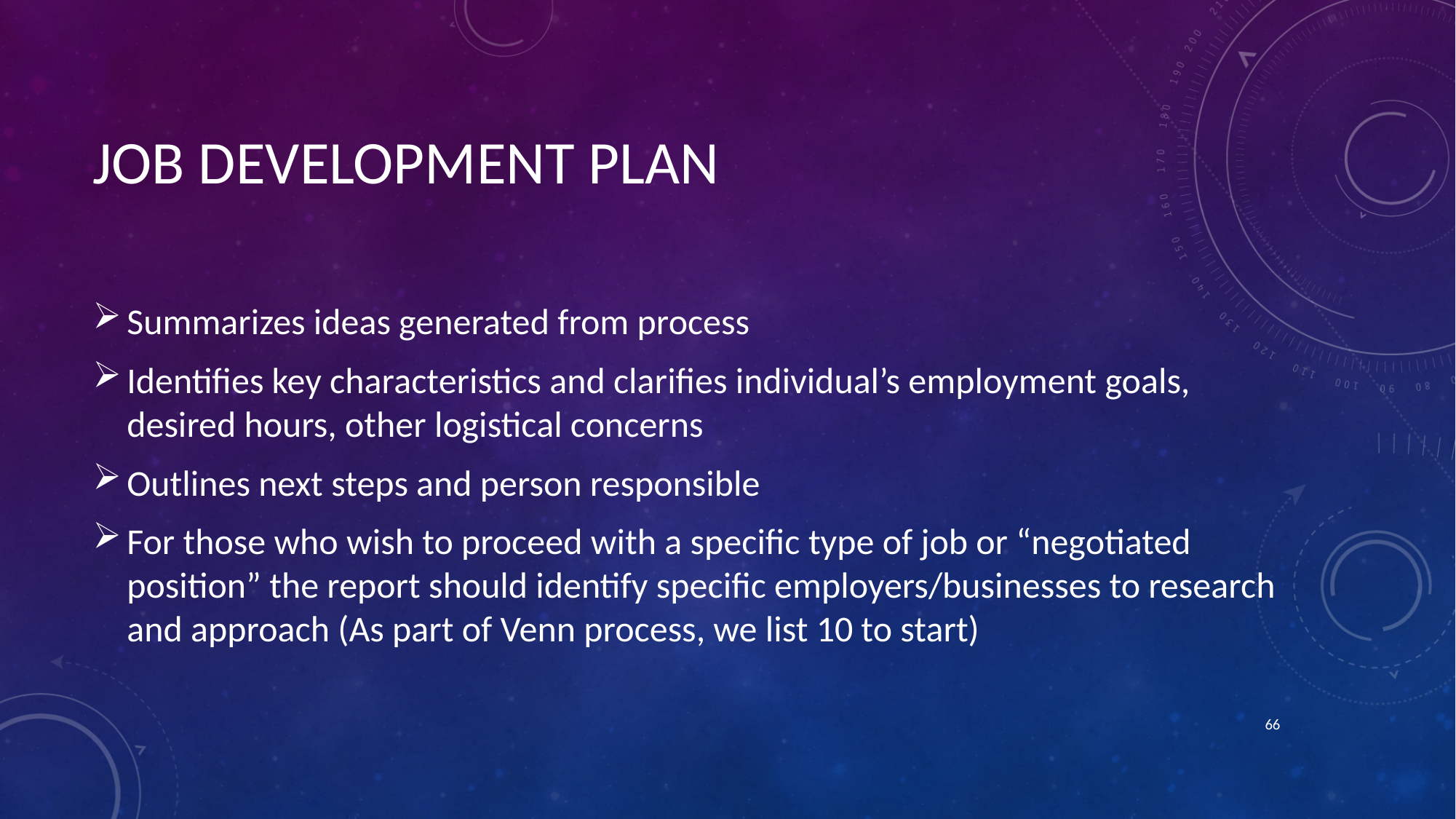

# Job Development Plan
Summarizes ideas generated from process
Identifies key characteristics and clarifies individual’s employment goals, desired hours, other logistical concerns
Outlines next steps and person responsible
For those who wish to proceed with a specific type of job or “negotiated position” the report should identify specific employers/businesses to research and approach (As part of Venn process, we list 10 to start)
66